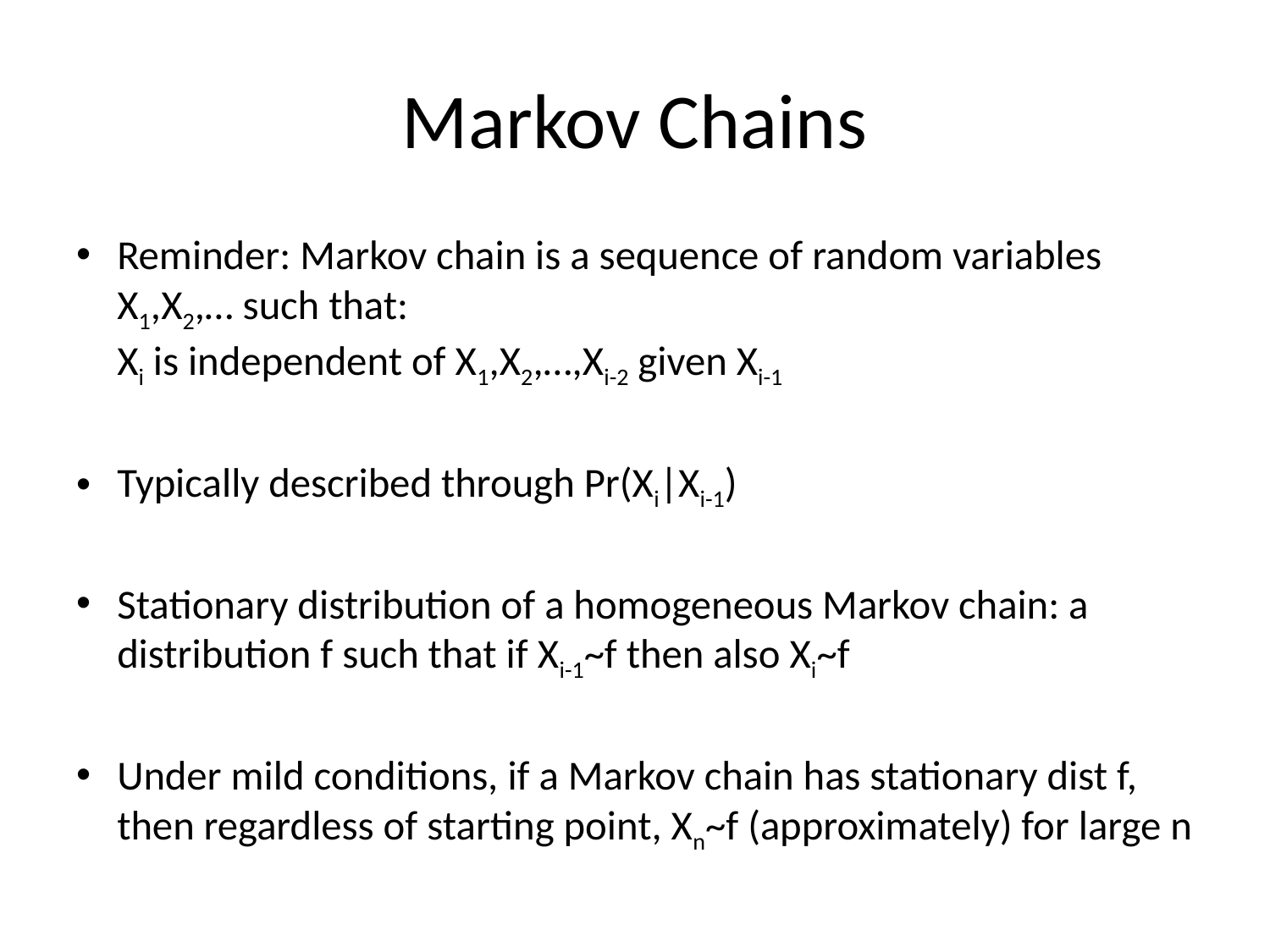

# Markov Chains
Reminder: Markov chain is a sequence of random variables X1,X2,… such that:
Xi is independent of X1,X2,…,Xi-2 given Xi-1

Typically described through Pr(Xi|Xi-1)

Stationary distribution of a homogeneous Markov chain: a distribution f such that if Xi-1~f then also Xi~f

Under mild conditions, if a Markov chain has stationary dist f, then regardless of starting point, Xn~f (approximately) for large n